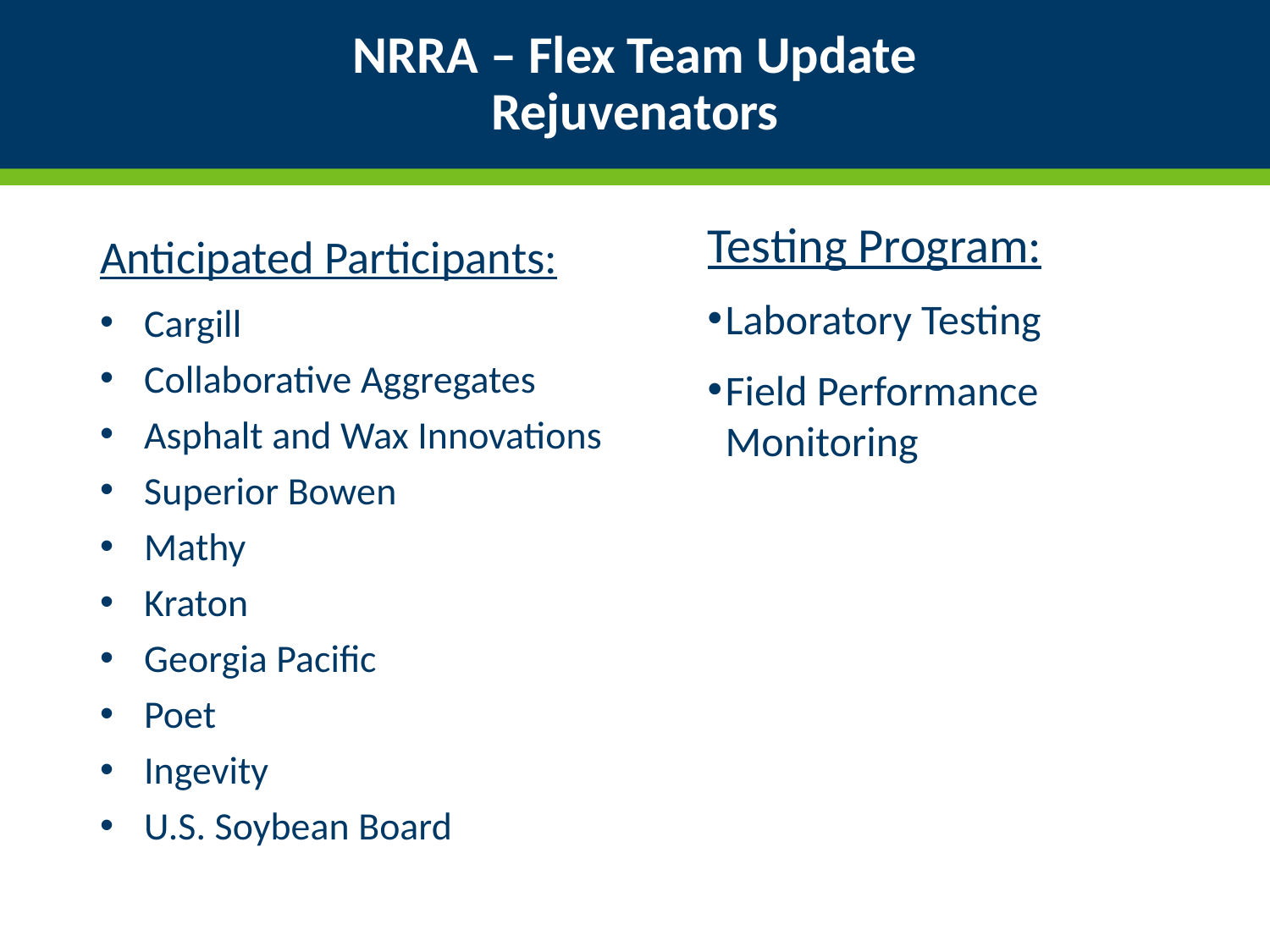

# NRRA – Flex Team Update Rejuvenators
Testing Program:
Laboratory Testing
Field Performance Monitoring

Anticipated Participants:
Cargill
Collaborative Aggregates
Asphalt and Wax Innovations
Superior Bowen
Mathy
Kraton
Georgia Pacific
Poet
Ingevity
U.S. Soybean Board